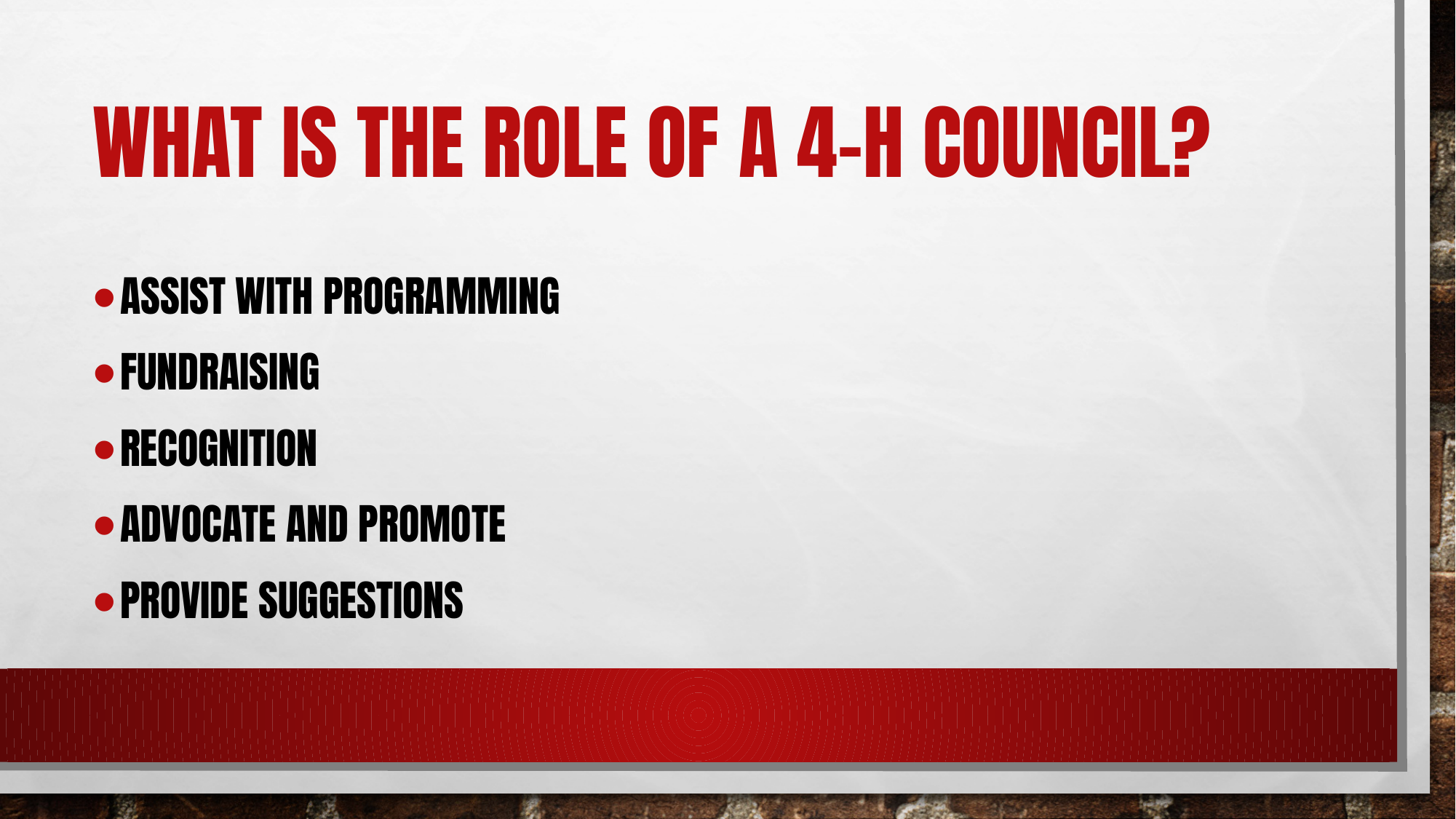

# What is the role of a 4-h Council?
Assist with programming
Fundraising
Recognition
Advocate and promote
Provide suggestions